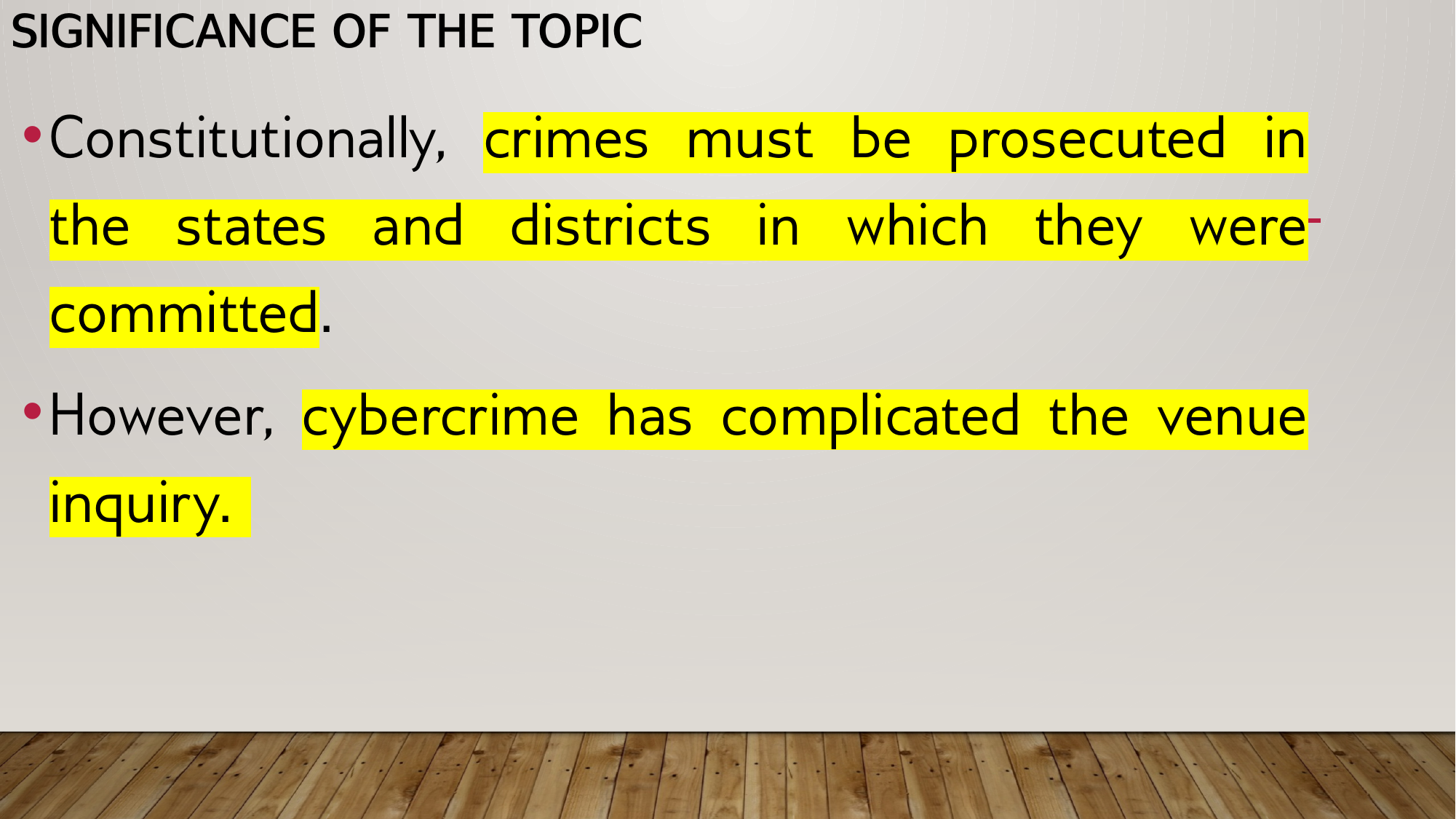

# Significance of the topic
Constitutionally, crimes must be prosecuted in the states and districts in which they were committed.
However, cybercrime has complicated the venue inquiry.